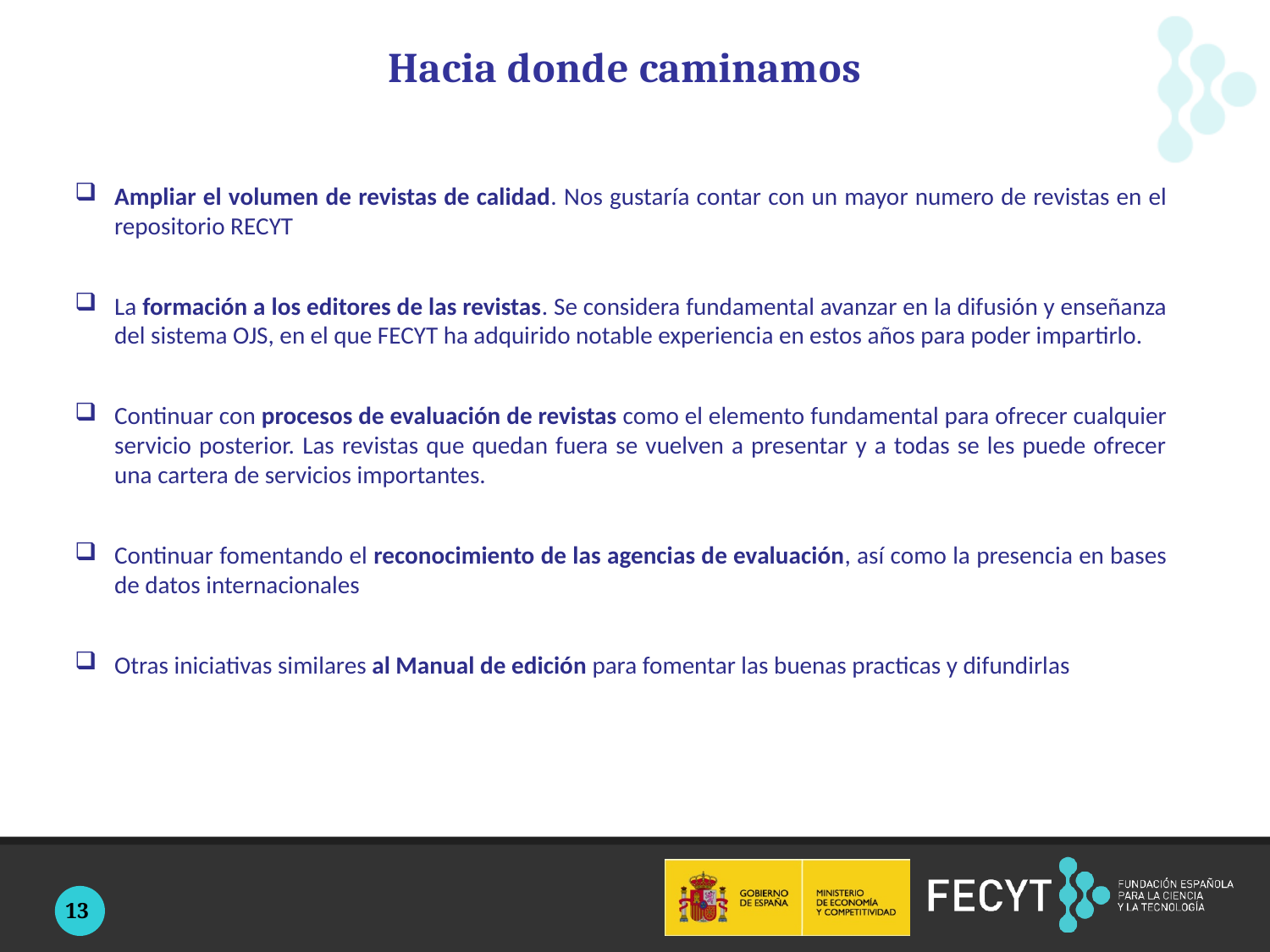

# Hacia donde caminamos
Ampliar el volumen de revistas de calidad. Nos gustaría contar con un mayor numero de revistas en el repositorio RECYT

La formación a los editores de las revistas. Se considera fundamental avanzar en la difusión y enseñanza del sistema OJS, en el que FECYT ha adquirido notable experiencia en estos años para poder impartirlo.

Continuar con procesos de evaluación de revistas como el elemento fundamental para ofrecer cualquier servicio posterior. Las revistas que quedan fuera se vuelven a presentar y a todas se les puede ofrecer una cartera de servicios importantes.

Continuar fomentando el reconocimiento de las agencias de evaluación, así como la presencia en bases de datos internacionales

Otras iniciativas similares al Manual de edición para fomentar las buenas practicas y difundirlas